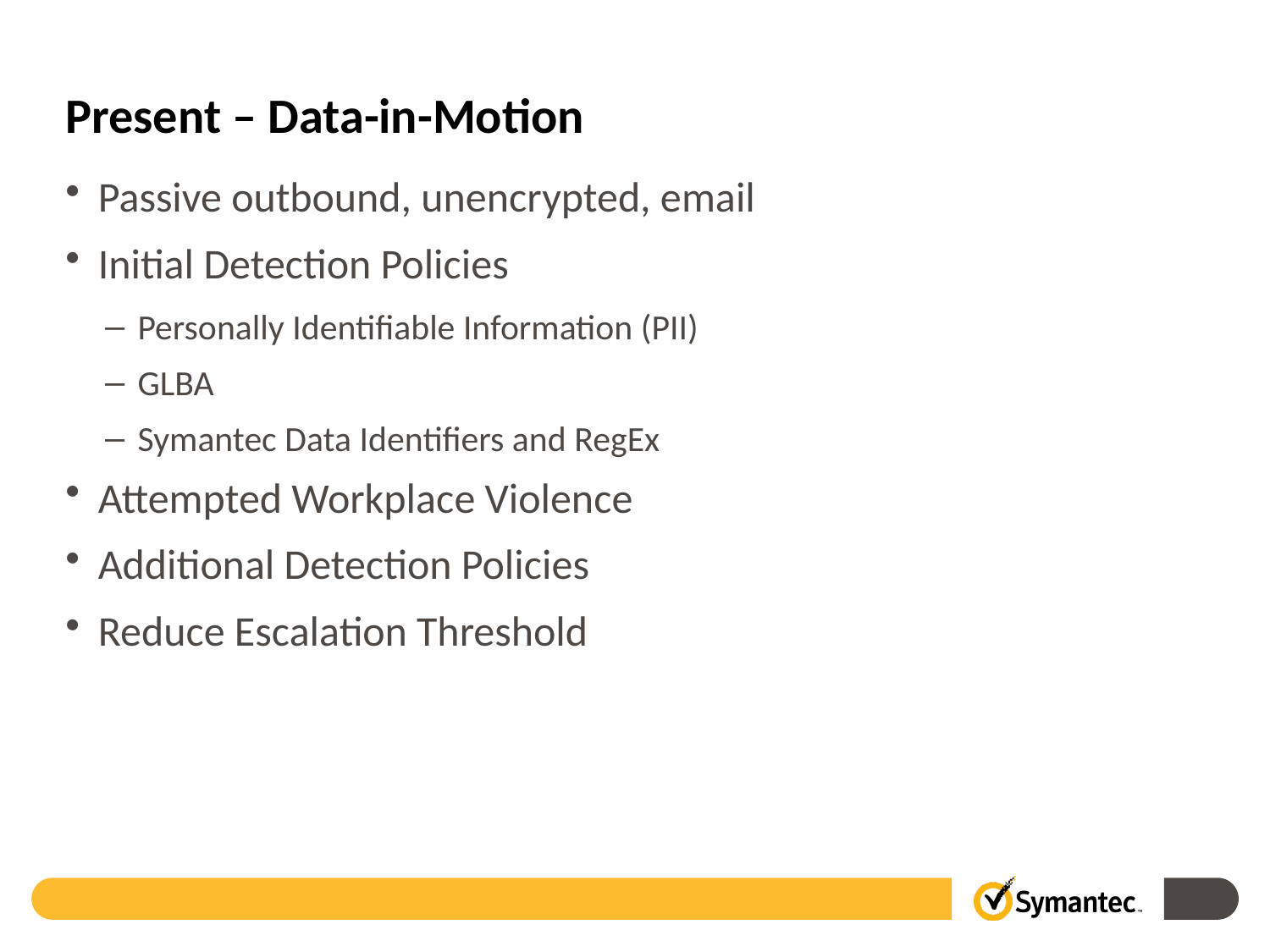

# Present – Data-in-Motion
Passive outbound, unencrypted, email
Initial Detection Policies
Personally Identifiable Information (PII)
GLBA
Symantec Data Identifiers and RegEx
Attempted Workplace Violence
Additional Detection Policies
Reduce Escalation Threshold